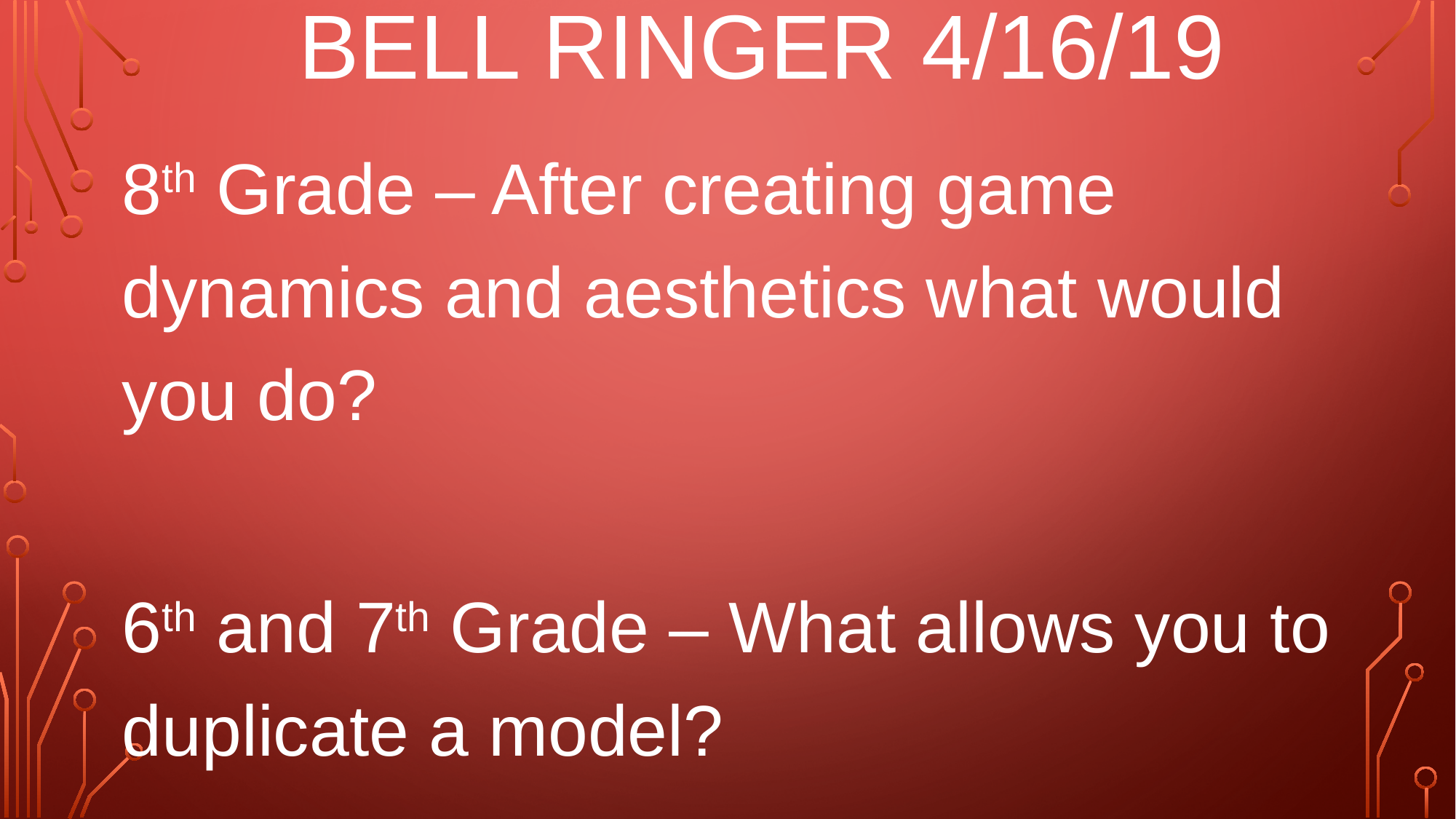

# Bell Ringer 4/16/19

8th Grade – After creating game dynamics and aesthetics what would you do?

6th and 7th Grade – What allows you to duplicate a model?